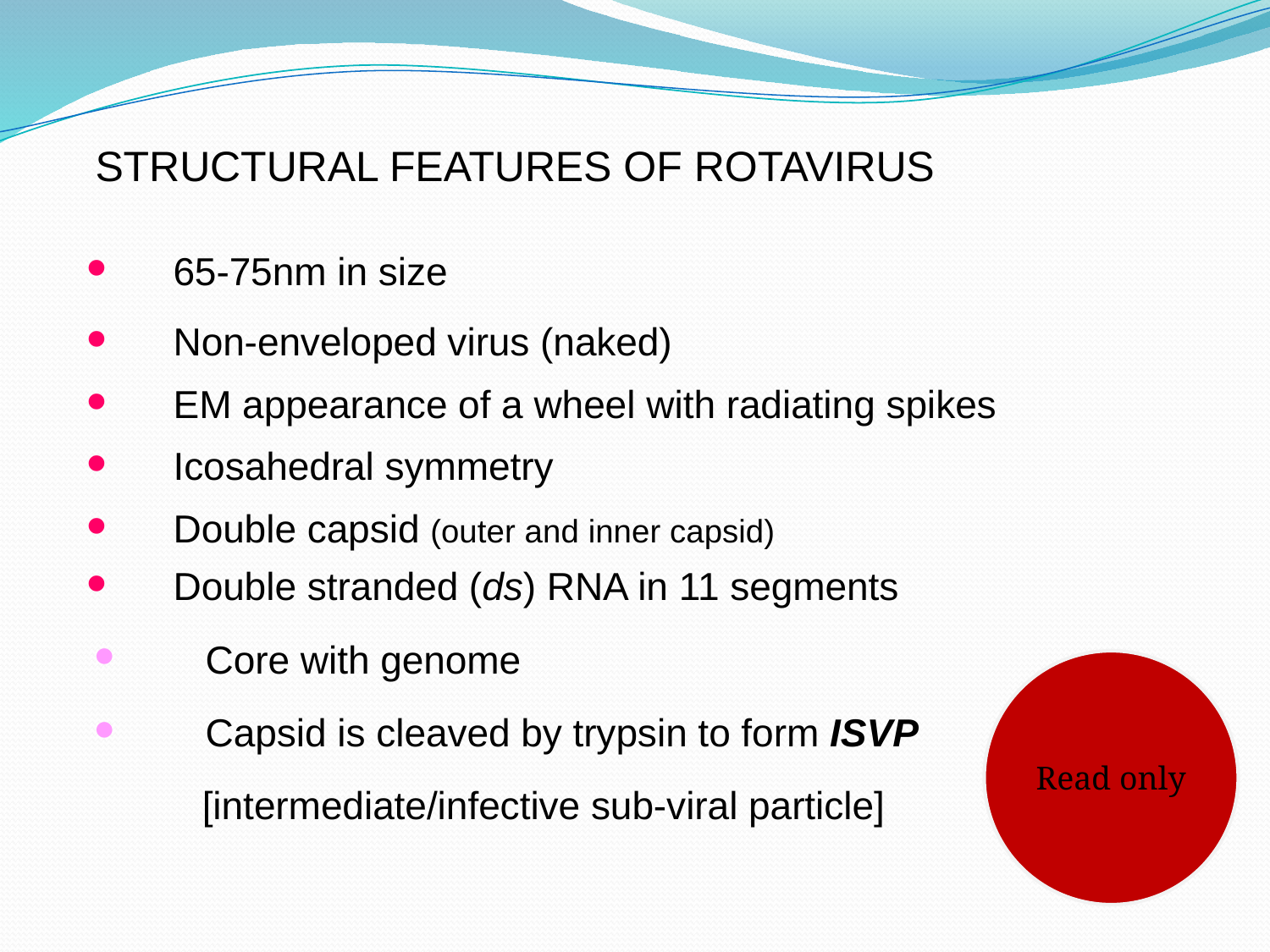

# STRUCTURAL FEATURES OF ROTAVIRUS
65-75nm in size
Non-enveloped virus (naked)
EM appearance of a wheel with radiating spikes
Icosahedral symmetry
Double capsid (outer and inner capsid)
Double stranded (ds) RNA in 11 segments
        Core with genome
        Capsid is cleaved by trypsin to form ISVP
          [intermediate/infective sub-viral particle]

Read only